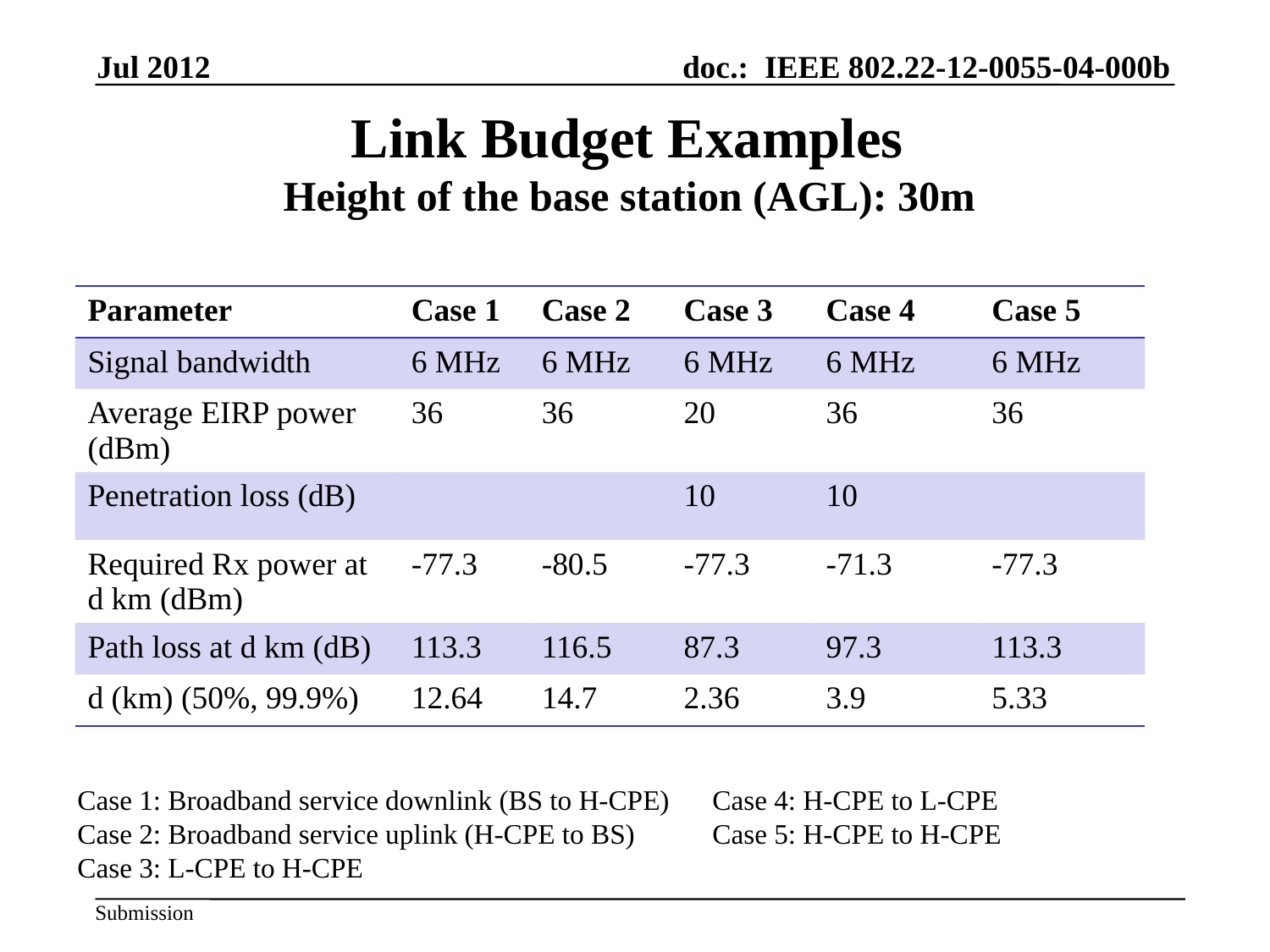

Jul 2012
# Link Budget Examples Height of the base station (AGL): 30m
| Parameter | Case 1 | Case 2 | Case 3 | Case 4 | Case 5 |
| --- | --- | --- | --- | --- | --- |
| Signal bandwidth | 6 MHz | 6 MHz | 6 MHz | 6 MHz | 6 MHz |
| Average EIRP power (dBm) | 36 | 36 | 20 | 36 | 36 |
| Penetration loss (dB) |  |  | 10 | 10 |  |
| Required Rx power at d km (dBm) | -77.3 | -80.5 | -77.3 | -71.3 | -77.3 |
| Path loss at d km (dB) | 113.3 | 116.5 | 87.3 | 97.3 | 113.3 |
| d (km) (50%, 99.9%) | 12.64 | 14.7 | 2.36 | 3.9 | 5.33 |
Case 1: Broadband service downlink (BS to H-CPE)  	Case 4: H-CPE to L-CPE
Case 2: Broadband service uplink (H-CPE to BS) 	Case 5: H-CPE to H-CPE
Case 3: L-CPE to H-CPE